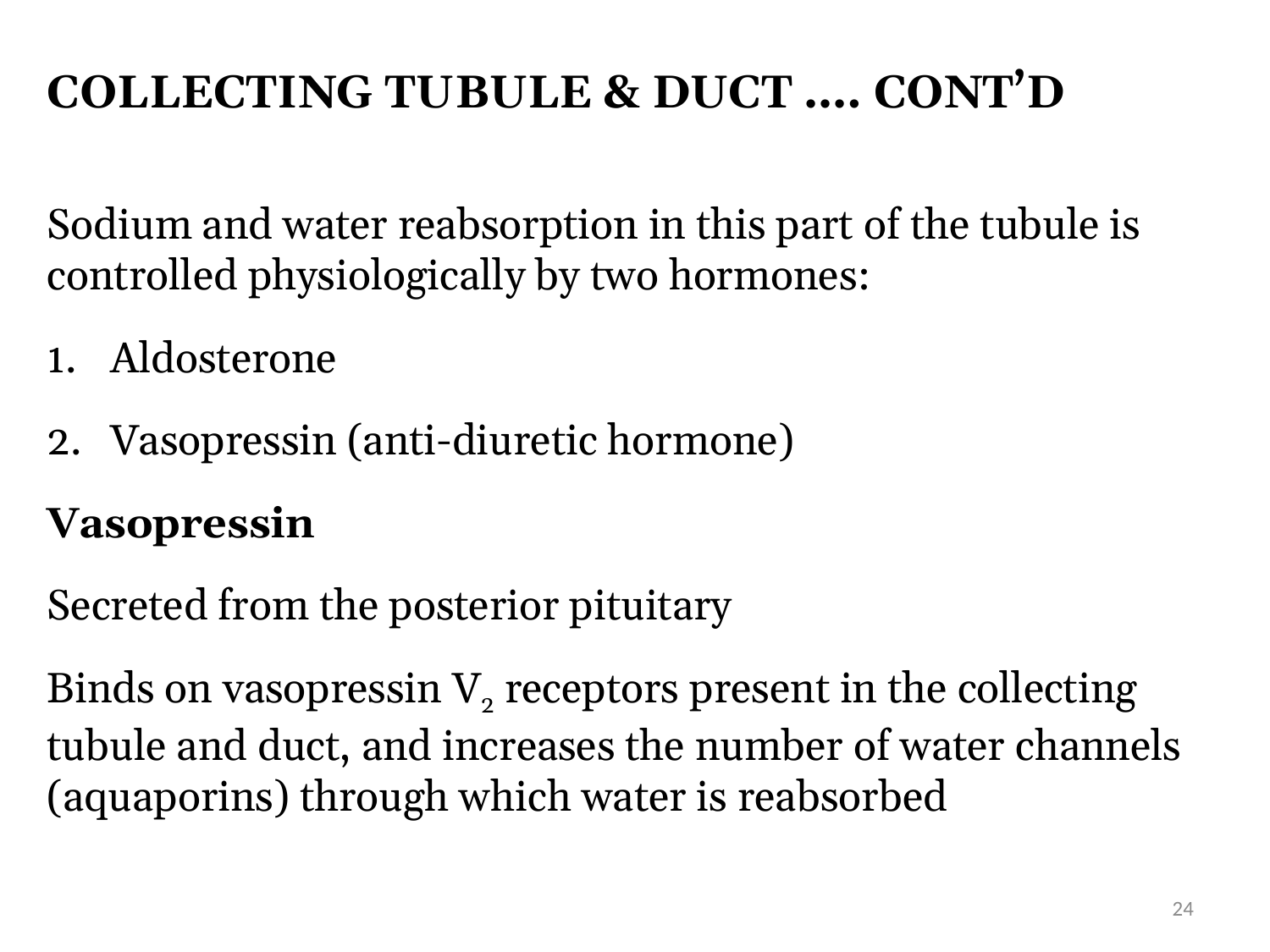

Collecting tubule & duct …. Cont’d
Sodium and water reabsorption in this part of the tubule is controlled physiologically by two hormones:
Aldosterone
Vasopressin (anti-diuretic hormone)
Vasopressin
Secreted from the posterior pituitary
Binds on vasopressin V2 receptors present in the collecting tubule and duct, and increases the number of water channels (aquaporins) through which water is reabsorbed
24